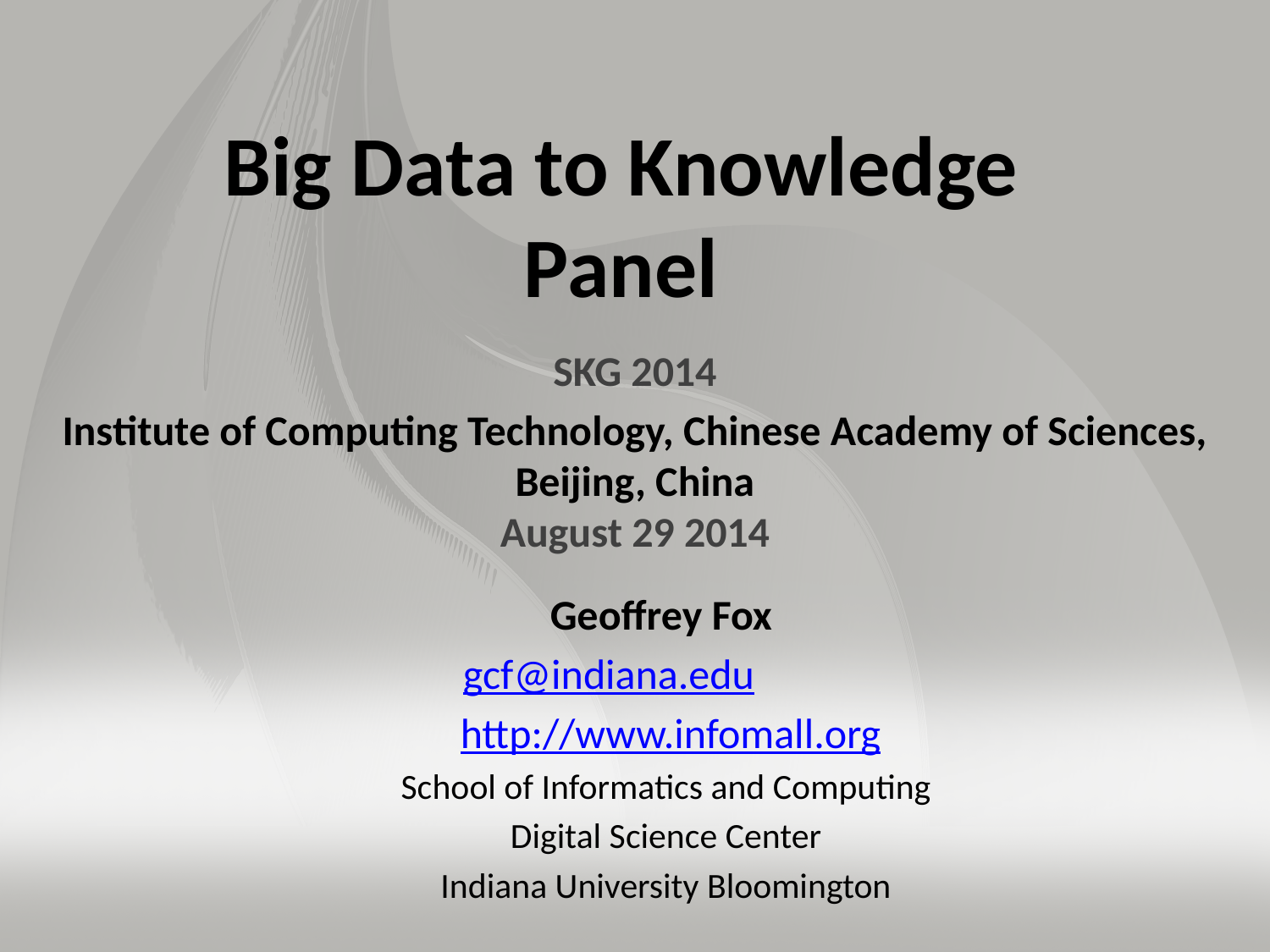

# Big Data to Knowledge Panel
SKG 2014
Institute of Computing Technology, Chinese Academy of Sciences, Beijing, China
August 29 2014
Geoffrey Fox
gcf@indiana.edu
 http://www.infomall.org
School of Informatics and Computing
Digital Science Center
Indiana University Bloomington